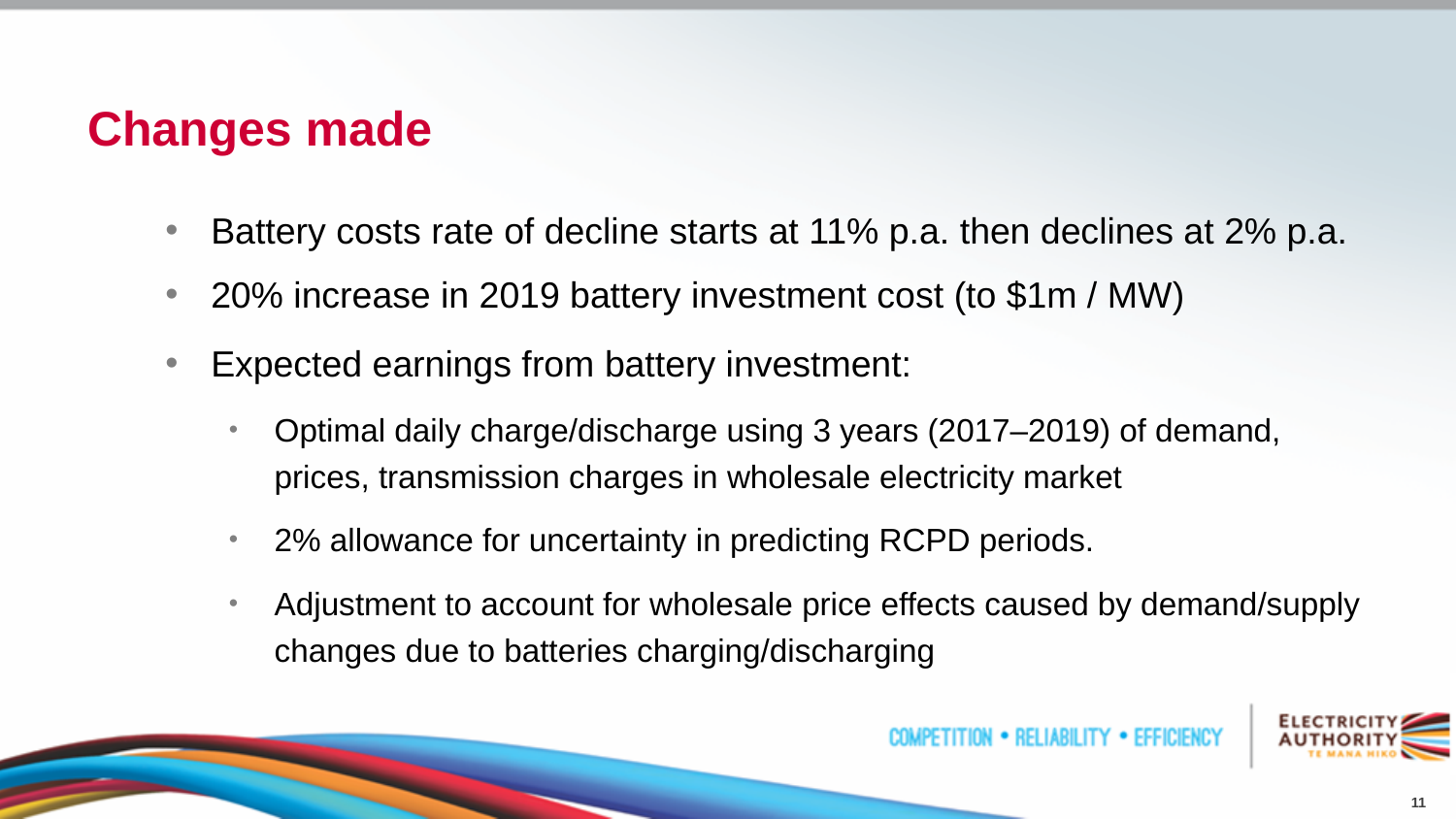

# Changes made
Battery costs rate of decline starts at 11% p.a. then declines at 2% p.a.
20% increase in 2019 battery investment cost (to $1m / MW)
Expected earnings from battery investment:
Optimal daily charge/discharge using 3 years (2017–2019) of demand, prices, transmission charges in wholesale electricity market
2% allowance for uncertainty in predicting RCPD periods.
Adjustment to account for wholesale price effects caused by demand/supply changes due to batteries charging/discharging
11